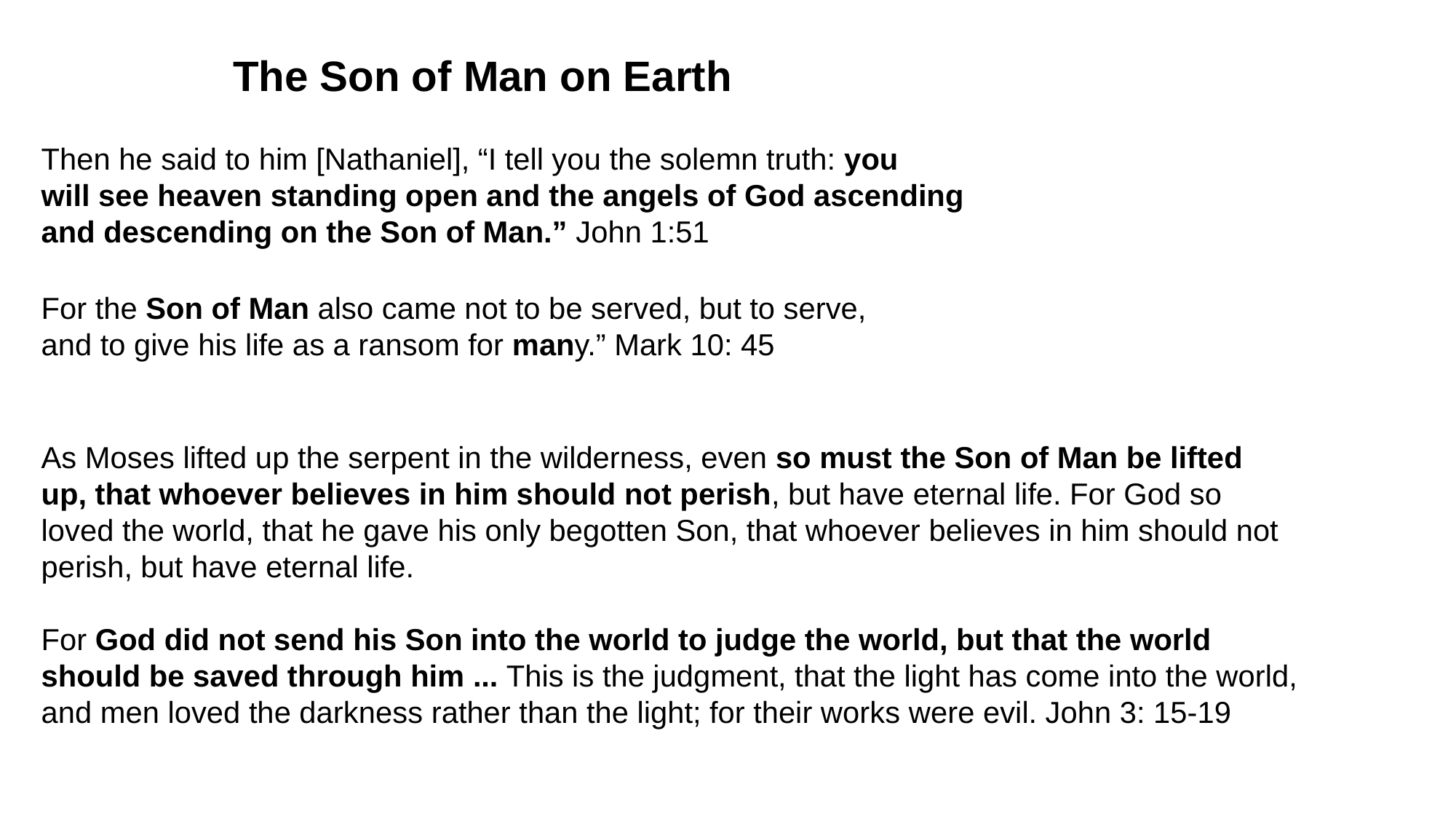

The Son of Man on Earth
Then he said to him [Nathaniel], “I tell you the solemn truth: you
will see heaven standing open and the angels of God ascending
and descending on the Son of Man.” John 1:51
For the Son of Man also came not to be served, but to serve, and to give his life as a ransom for many.” Mark 10: 45
As Moses lifted up the serpent in the wilderness, even so must the Son of Man be lifted up, that whoever believes in him should not perish, but have eternal life. For God so loved the world, that he gave his only begotten Son, that whoever believes in him should not perish, but have eternal life.

For God did not send his Son into the world to judge the world, but that the world should be saved through him ... This is the judgment, that the light has come into the world, and men loved the darkness rather than the light; for their works were evil. John 3: 15-19